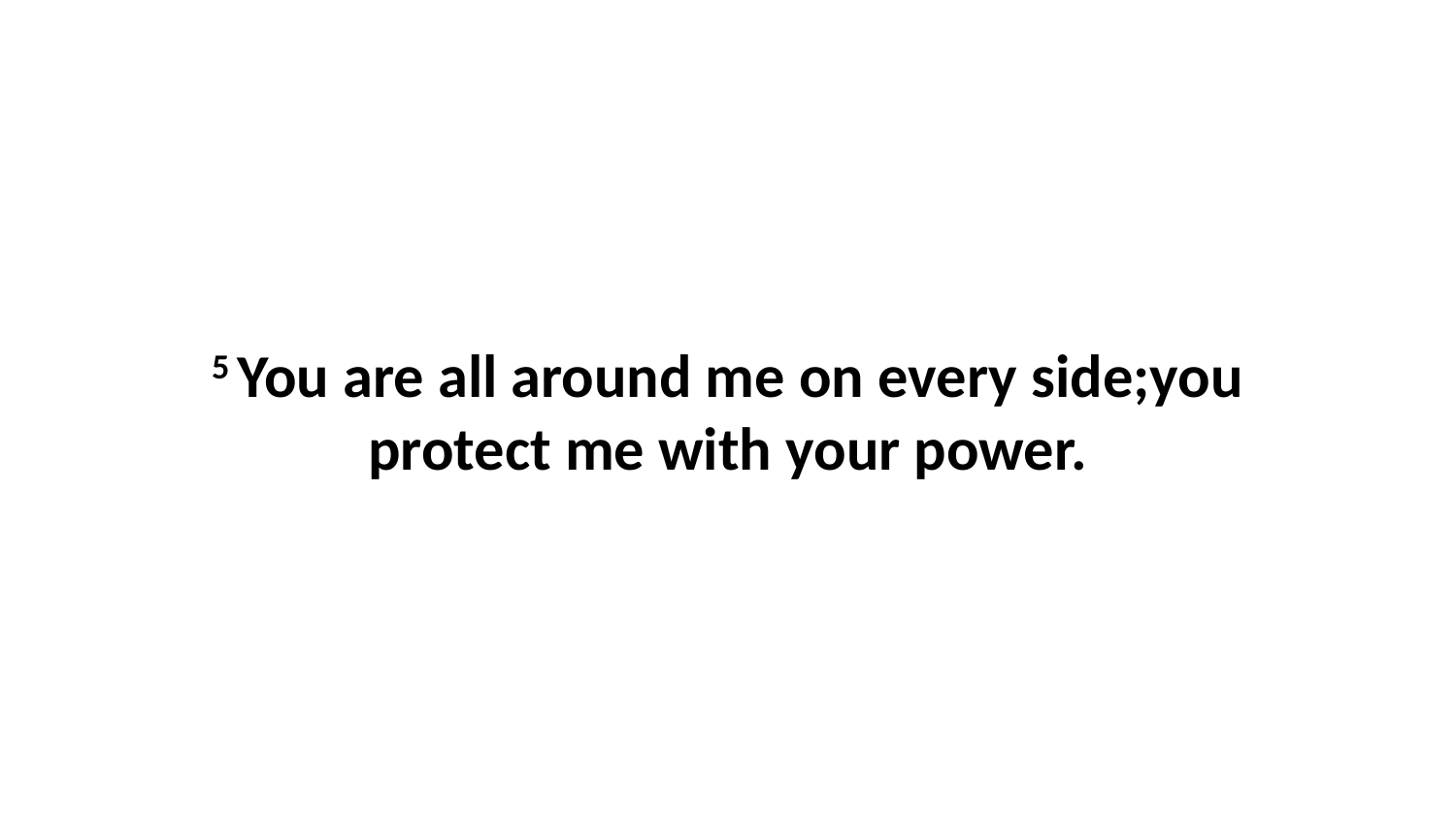

5 You are all around me on every side;you protect me with your power.